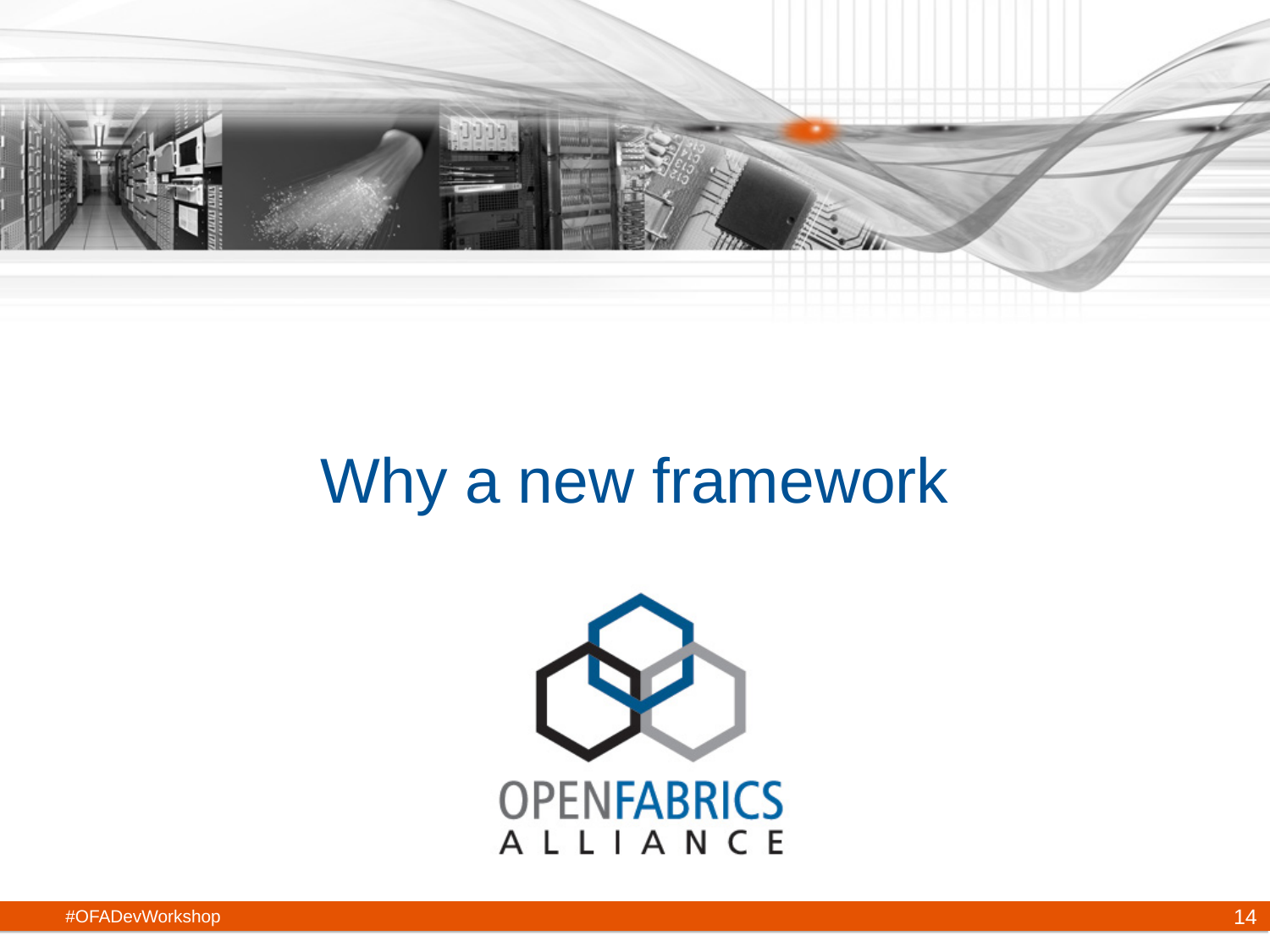

# Why a new framework
#OFADevWorkshop
14